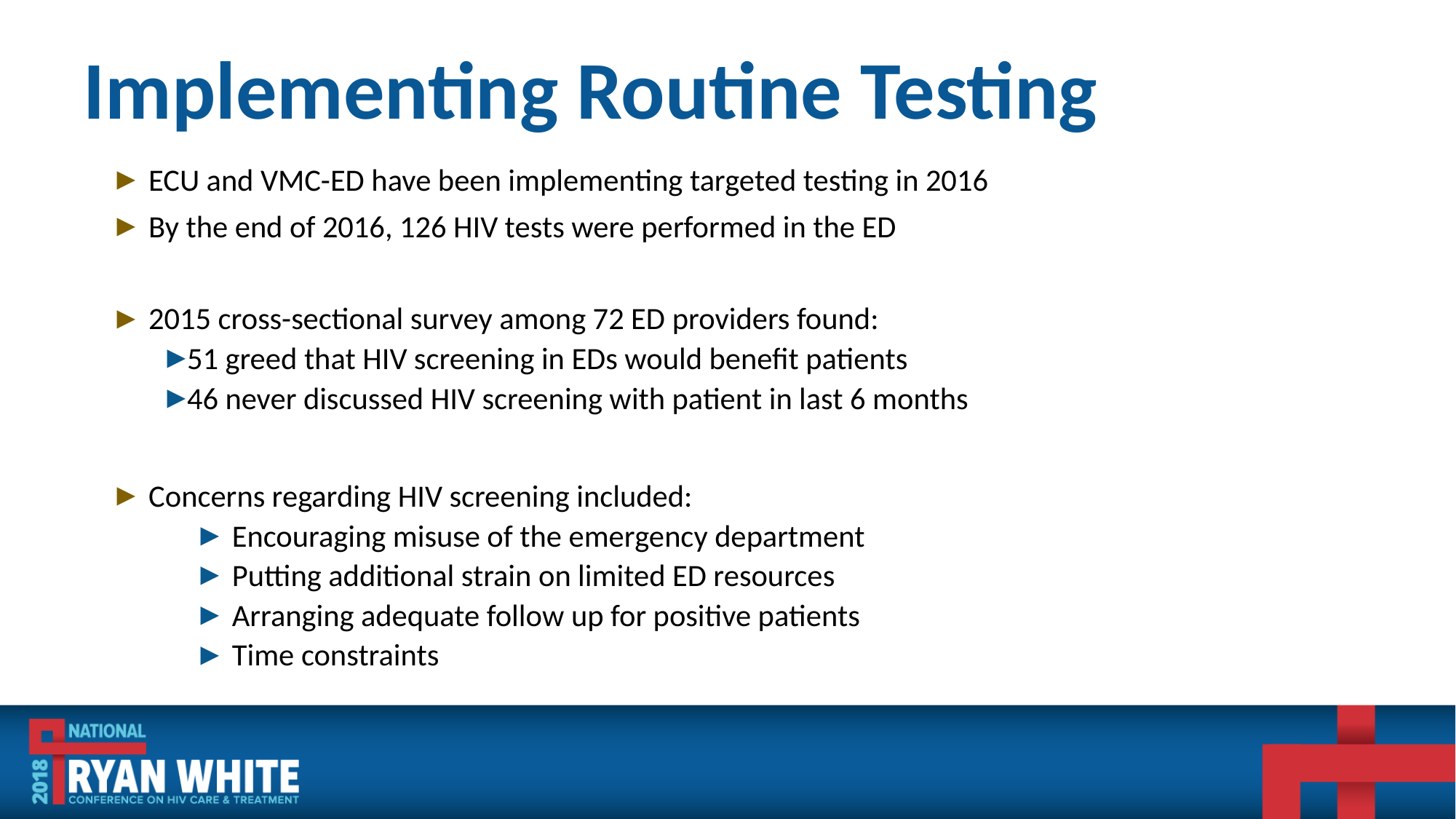

# Implementing Routine Testing
ECU and VMC-ED have been implementing targeted testing in 2016
By the end of 2016, 126 HIV tests were performed in the ED

2015 cross-sectional survey among 72 ED providers found:
51 greed that HIV screening in EDs would benefit patients
46 never discussed HIV screening with patient in last 6 months

Concerns regarding HIV screening included:
Encouraging misuse of the emergency department
Putting additional strain on limited ED resources
Arranging adequate follow up for positive patients
Time constraints